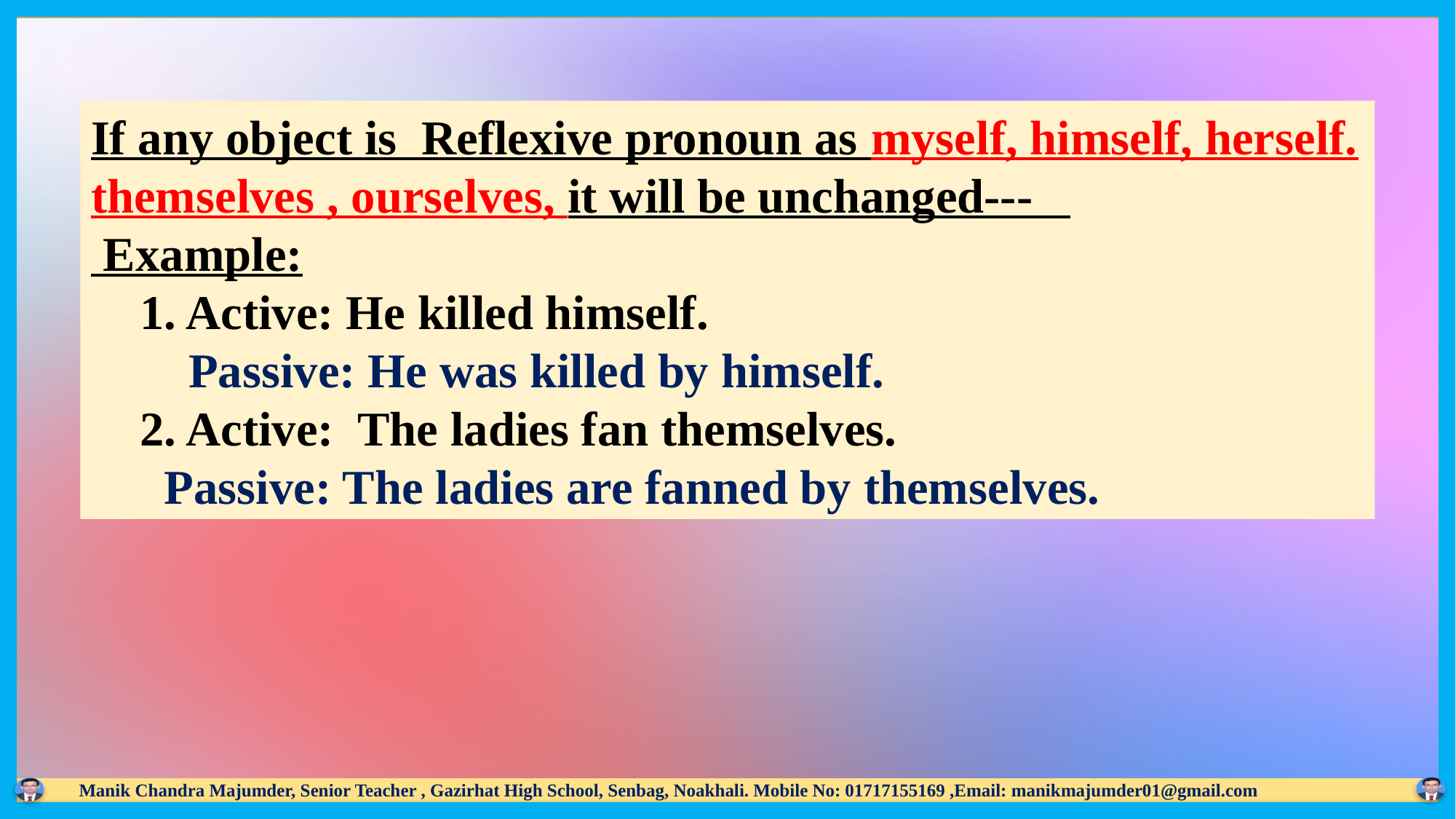

If any object is  Reflexive pronoun as myself, himself, herself. themselves , ourselves, it will be unchanged---
 Example:
    1. Active: He killed himself.
        Passive: He was killed by himself.
    2. Active:  The ladies fan themselves.
      Passive: The ladies are fanned by themselves.